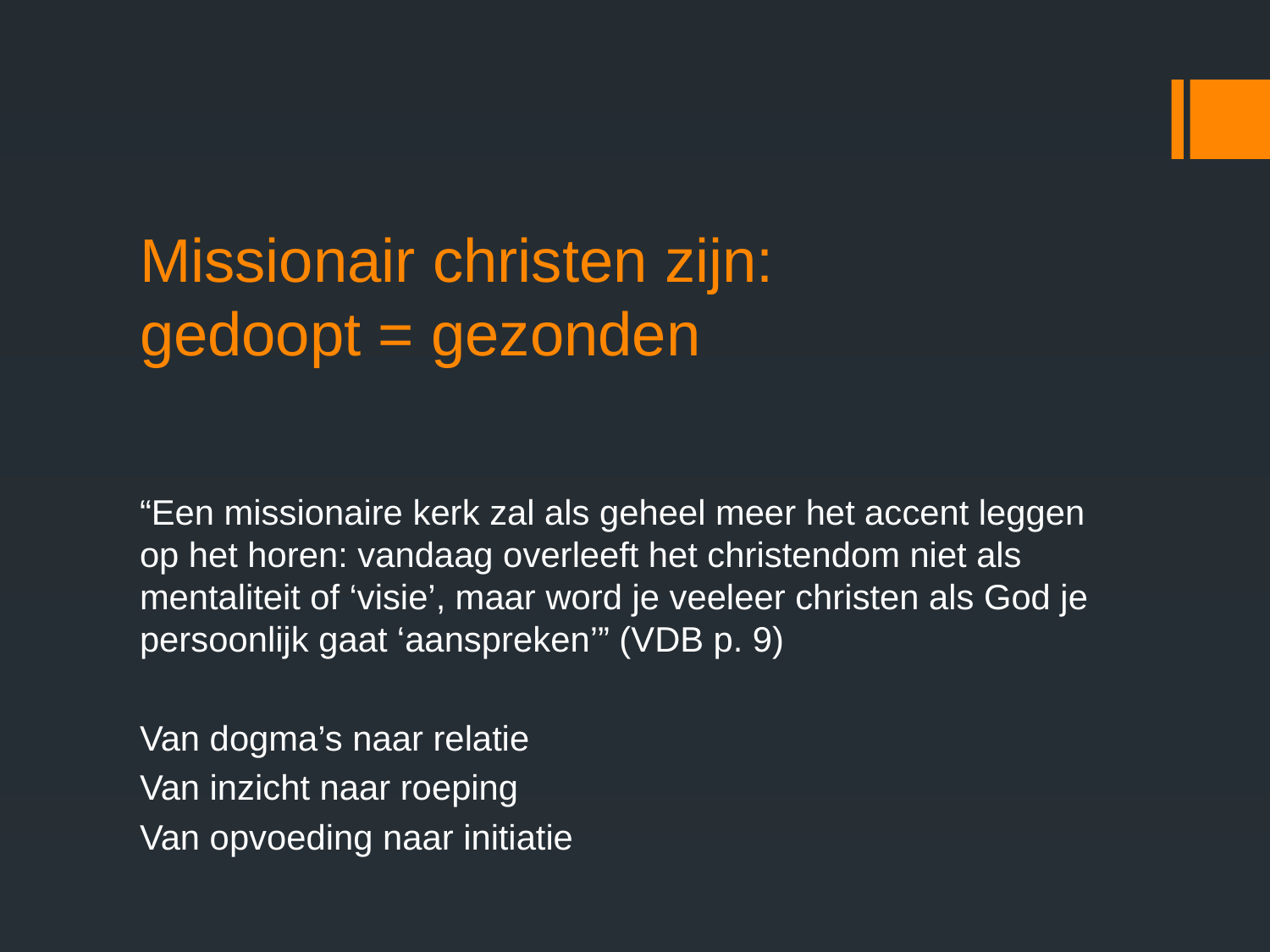

# Missionair christen zijn: gedoopt = gezonden

“Een missionaire kerk zal als geheel meer het accent leggen op het horen: vandaag overleeft het christendom niet als mentaliteit of ‘visie’, maar word je veeleer christen als God je persoonlijk gaat ‘aanspreken’” (VDB p. 9)

Van dogma’s naar relatie
Van inzicht naar roeping
Van opvoeding naar initiatie